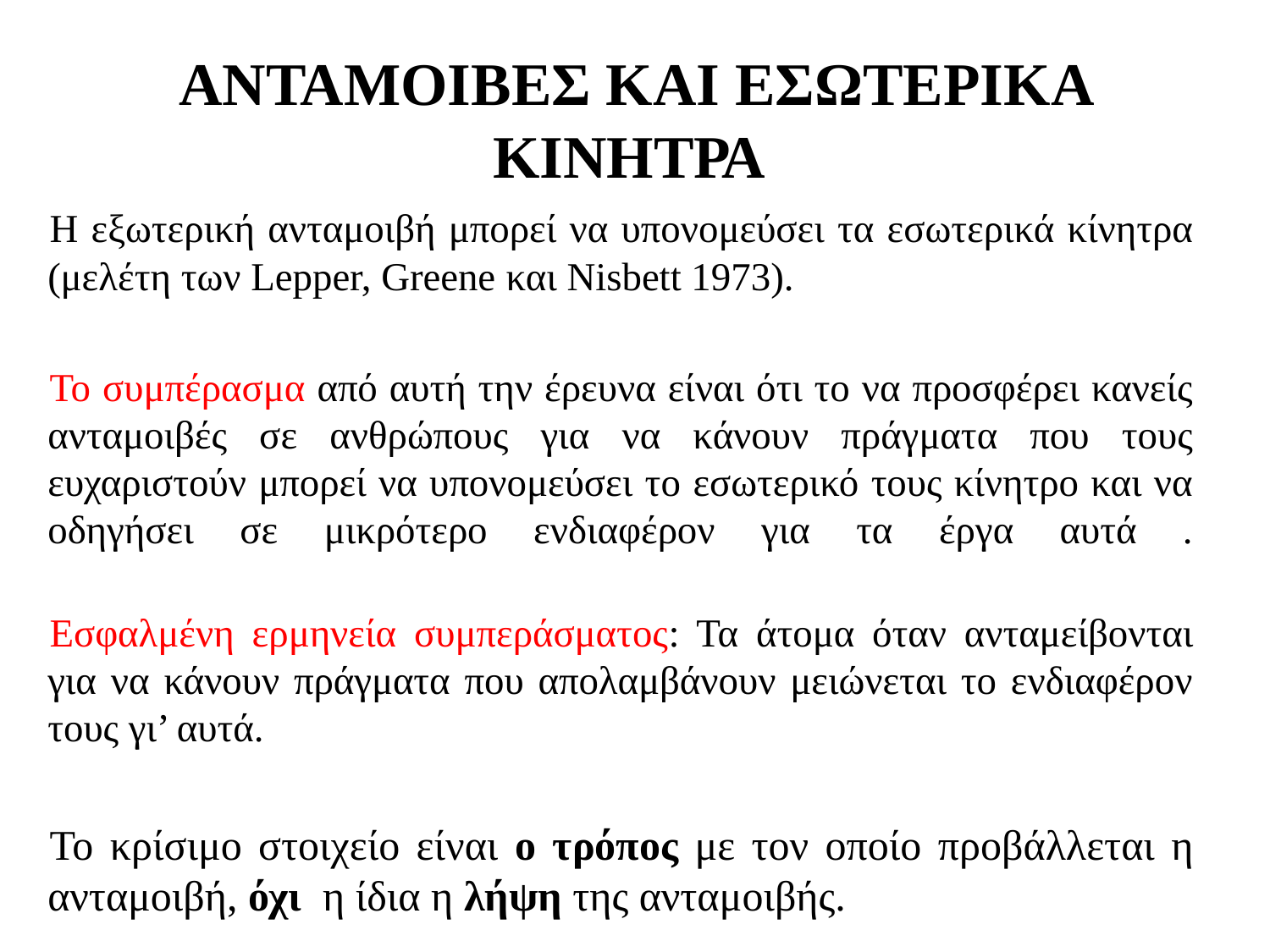

# ΑΝΤΑΜΟΙΒΕΣ ΚΑΙ ΕΣΩΤΕΡΙΚΑ ΚΙΝΗΤΡΑ
Η εξωτερική ανταμοιβή μπορεί να υπονομεύσει τα εσωτερικά κίνητρα (μελέτη των Lepper, Greene και Nisbett 1973).

Το συμπέρασμα από αυτή την έρευνα είναι ότι το να προσφέρει κανείς ανταμοιβές σε ανθρώπους για να κάνουν πράγματα που τους ευχαριστούν μπορεί να υπονομεύσει το εσωτερικό τους κίνητρο και να οδηγήσει σε μικρότερο ενδιαφέρον για τα έργα αυτά .
Εσφαλμένη ερμηνεία συμπεράσματος: Τα άτομα όταν ανταμείβονται για να κάνουν πράγματα που απολαμβάνουν μειώνεται το ενδιαφέρον τους γι’ αυτά.

Το κρίσιμο στοιχείο είναι ο τρόπος με τον οποίο προβάλλεται η ανταμοιβή, όχι  η ίδια η λήψη της ανταμοιβής.